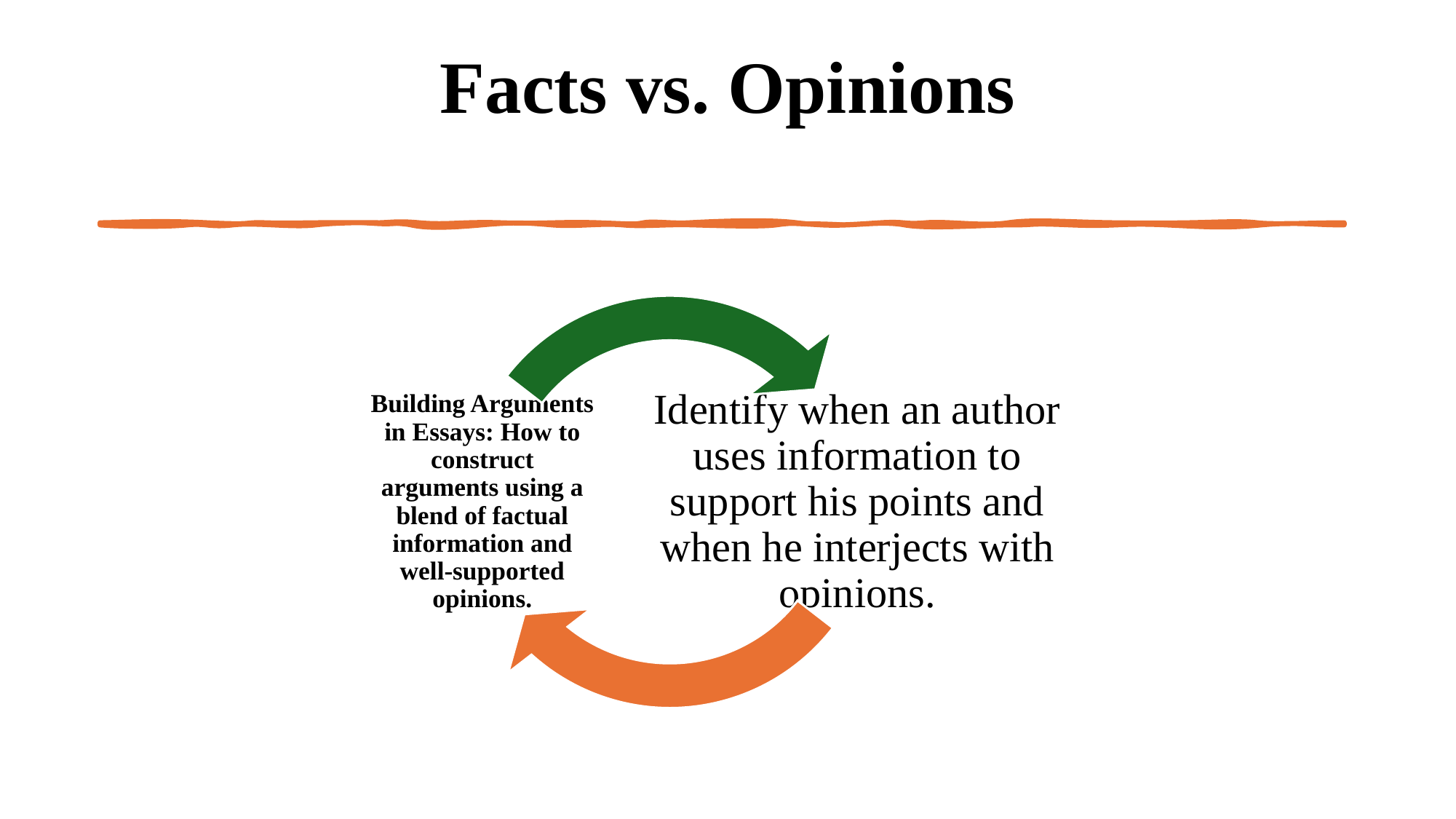

# Facts vs. Opinions

Identify when an author uses information to support his points and when he interjects with opinions.
Building Arguments in Essays: How to construct arguments using a blend of factual information and well-supported opinions.